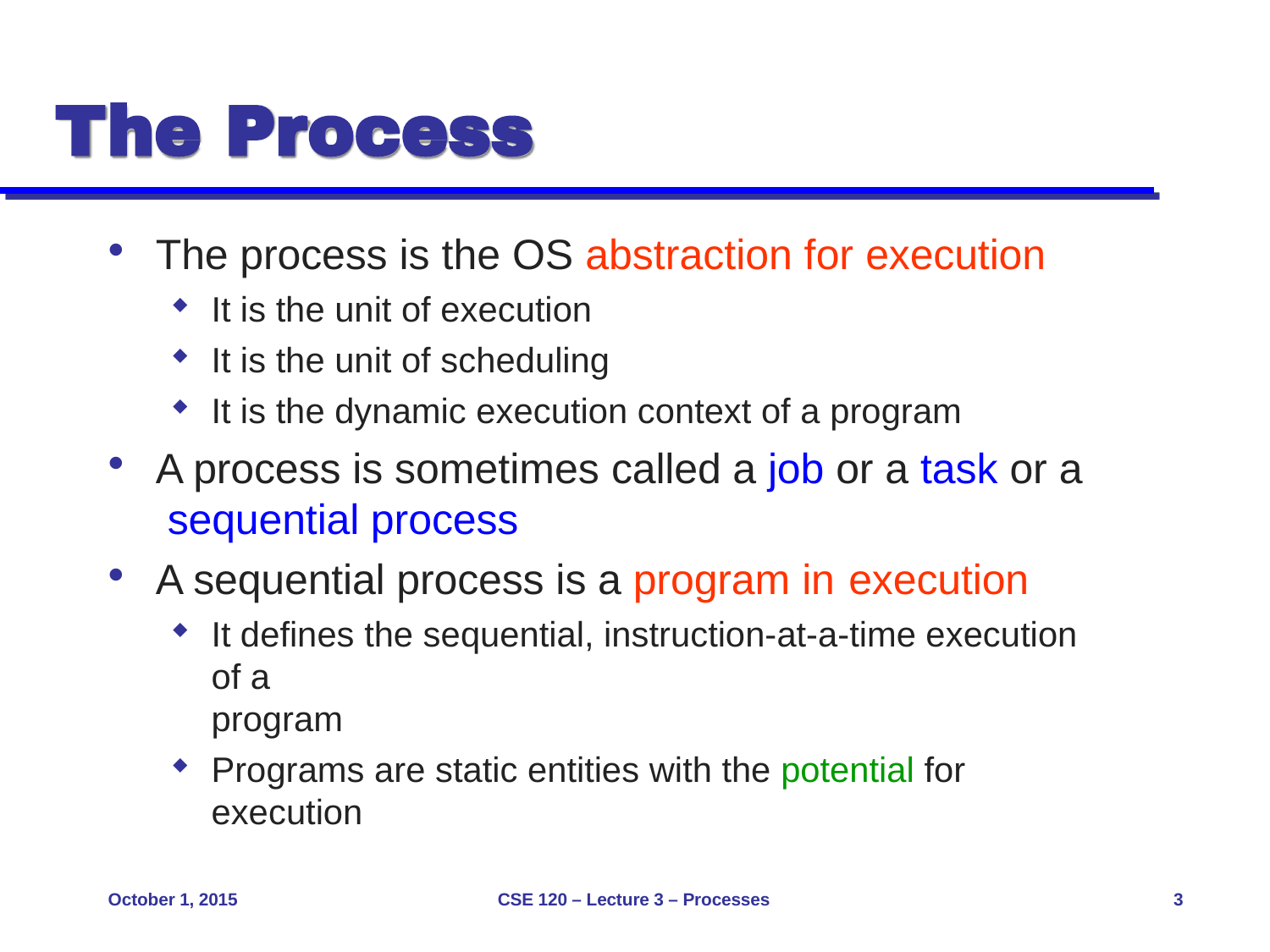

# The Process
The process is the OS abstraction for execution
It is the unit of execution
It is the unit of scheduling
It is the dynamic execution context of a program
A process is sometimes called a job or a task or a  sequential process
A sequential process is a program in execution
It defines the sequential, instruction-at-a-time execution of a
program
Programs are static entities with the potential for execution
October 1, 2015
CSE 120 – Lecture 3 – Processes
3